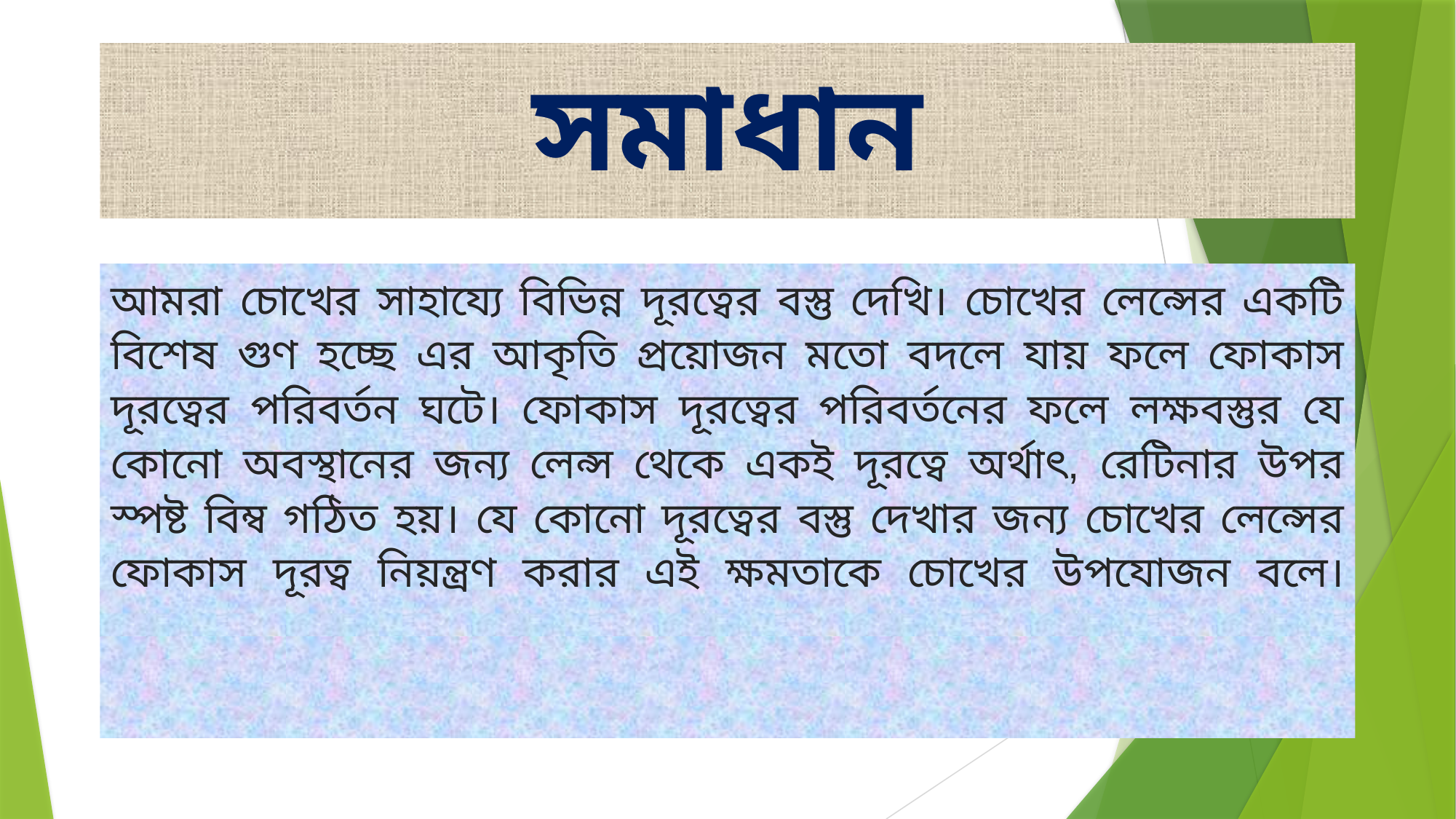

# সমাধান
আমরা চোখের সাহায্যে বিভিন্ন দূরত্বের বস্তু দেখি। চোখের লেন্সের একটি বিশেষ গুণ হচ্ছে এর আকৃতি প্রয়োজন মতো বদলে যায় ফলে ফোকাস দূরত্বের পরিবর্তন ঘটে। ফোকাস দূরত্বের পরিবর্তনের ফলে লক্ষবস্তুর যে কোনো অবস্থানের জন্য লেন্স থেকে একই দূরত্বে অর্থাৎ, রেটিনার উপর স্পষ্ট বিম্ব গঠিত হয়। যে কোনো দূরত্বের বস্তু দেখার জন্য চোখের লেন্সের ফোকাস দূরত্ব নিয়ন্ত্রণ করার এই ক্ষমতাকে চোখের উপযোজন বলে।